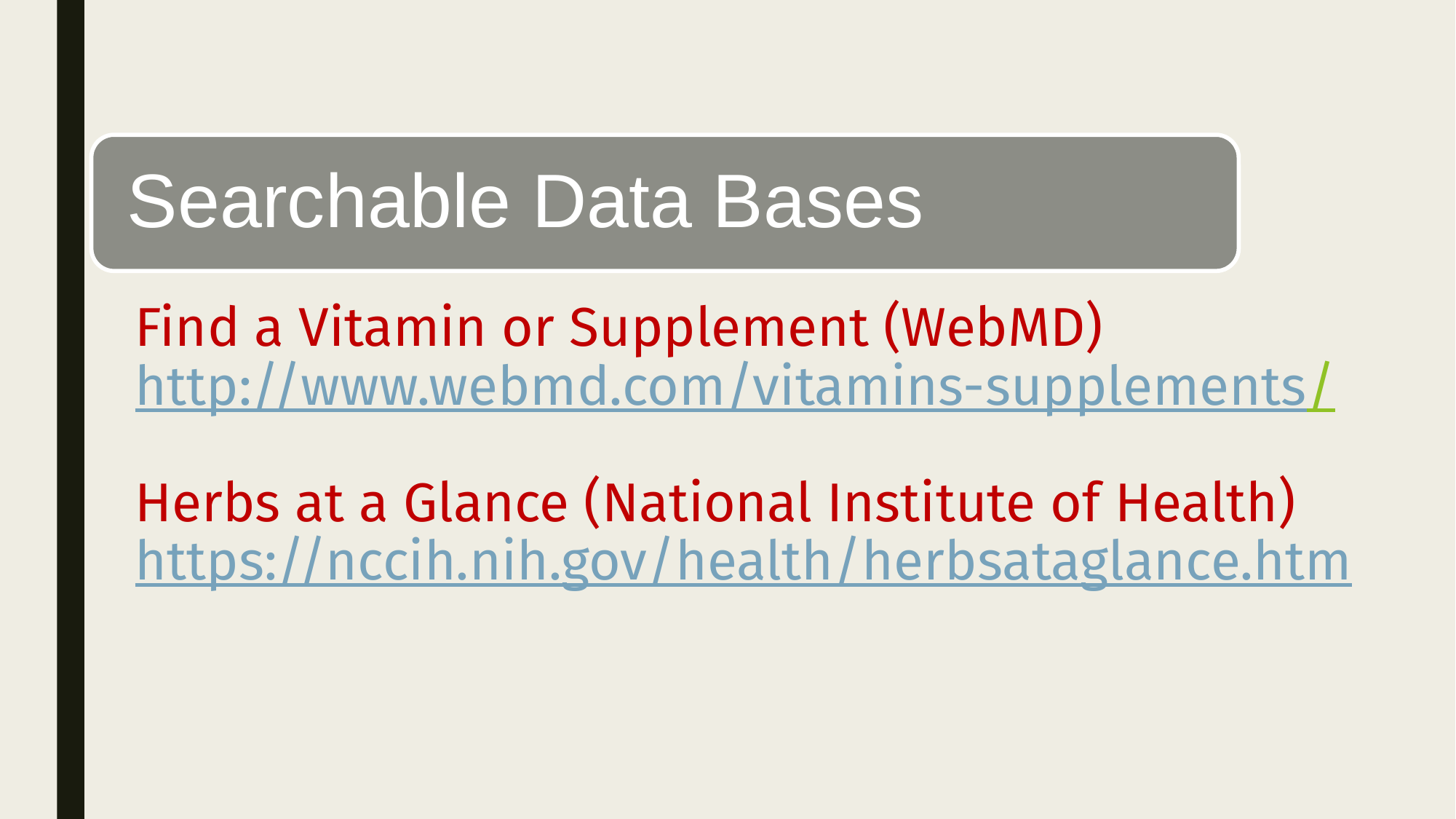

Searchable Data Bases
Find a Vitamin or Supplement (WebMD)
http://www.webmd.com/vitamins-supplements/
Herbs at a Glance (National Institute of Health)
https://nccih.nih.gov/health/herbsataglance.htm